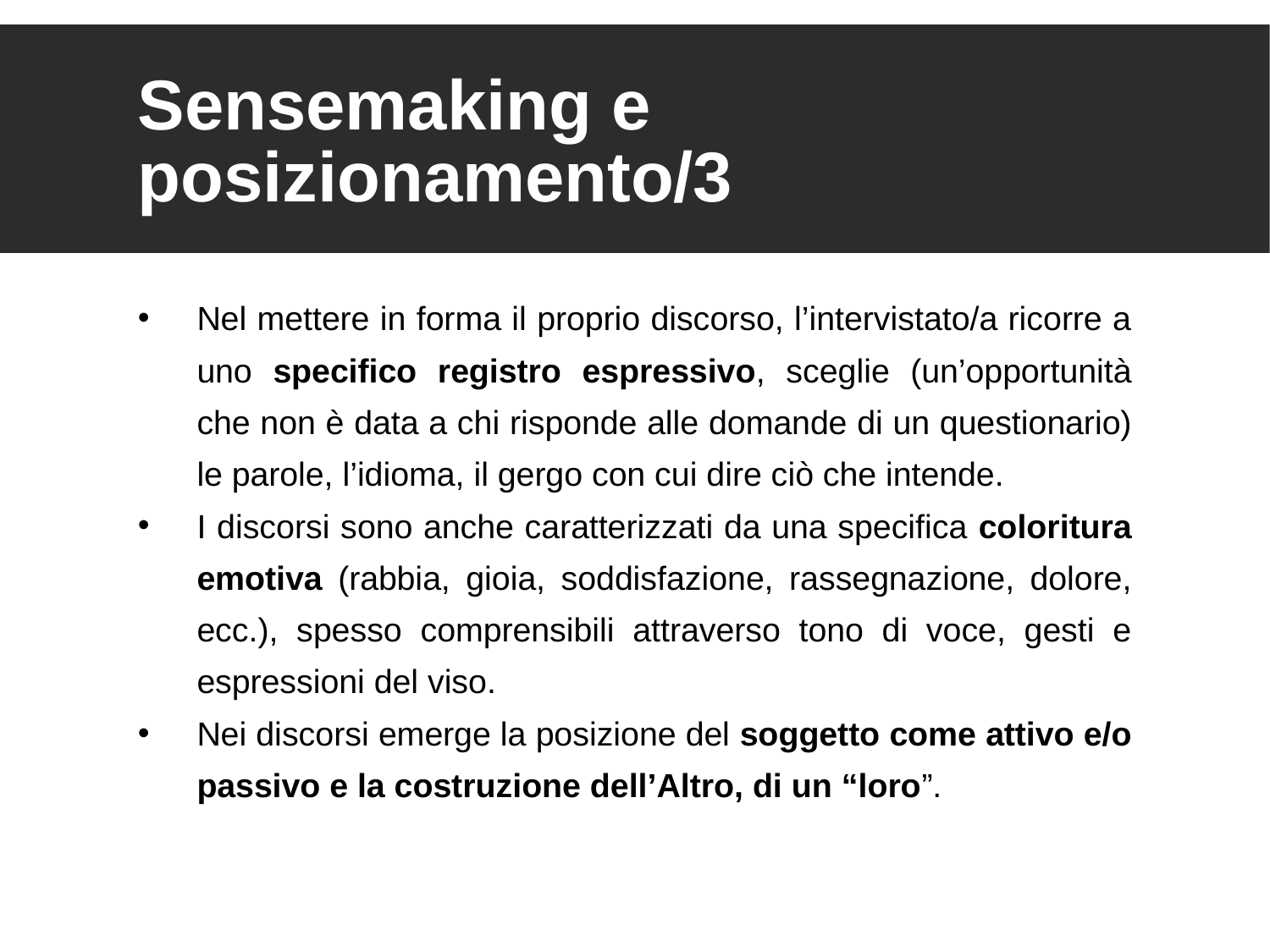

Sensemaking e posizionamento/3
Nel mettere in forma il proprio discorso, l’intervistato/a ricorre a uno specifico registro espressivo, sceglie (un’opportunità che non è data a chi risponde alle domande di un questionario) le parole, l’idioma, il gergo con cui dire ciò che intende.
I discorsi sono anche caratterizzati da una specifica coloritura emotiva (rabbia, gioia, soddisfazione, rassegnazione, dolore, ecc.), spesso comprensibili attraverso tono di voce, gesti e espressioni del viso.
Nei discorsi emerge la posizione del soggetto come attivo e/o passivo e la costruzione dell’Altro, di un “loro”.